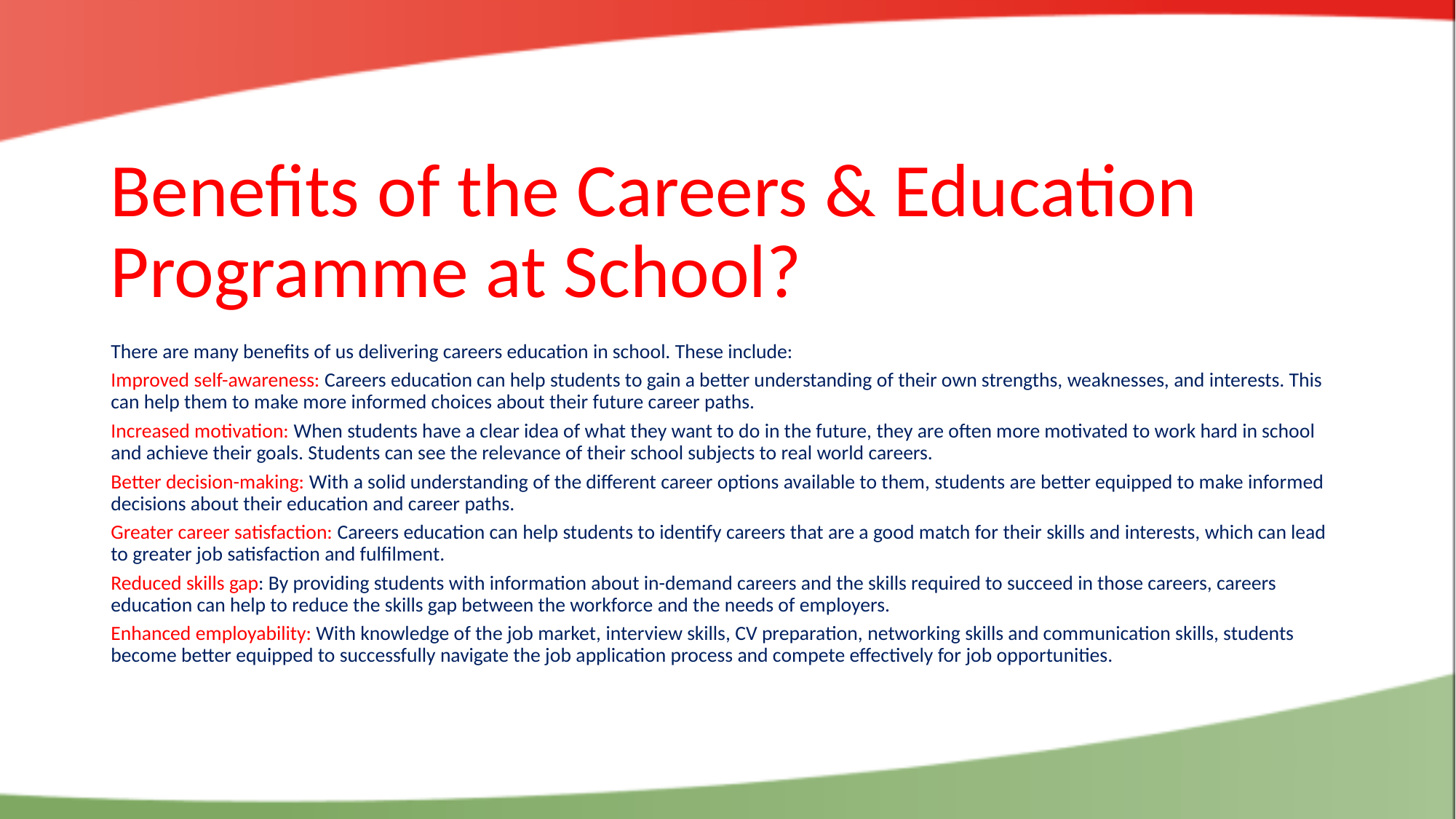

# Benefits of the Careers & Education Programme at School?
There are many benefits of us delivering careers education in school. These include:
Improved self-awareness: Careers education can help students to gain a better understanding of their own strengths, weaknesses, and interests. This can help them to make more informed choices about their future career paths.
Increased motivation: When students have a clear idea of what they want to do in the future, they are often more motivated to work hard in school and achieve their goals. Students can see the relevance of their school subjects to real world careers.
Better decision-making: With a solid understanding of the different career options available to them, students are better equipped to make informed decisions about their education and career paths.
Greater career satisfaction: Careers education can help students to identify careers that are a good match for their skills and interests, which can lead to greater job satisfaction and fulfilment.
Reduced skills gap: By providing students with information about in-demand careers and the skills required to succeed in those careers, careers education can help to reduce the skills gap between the workforce and the needs of employers.
Enhanced employability: With knowledge of the job market, interview skills, CV preparation, networking skills and communication skills, students become better equipped to successfully navigate the job application process and compete effectively for job opportunities.